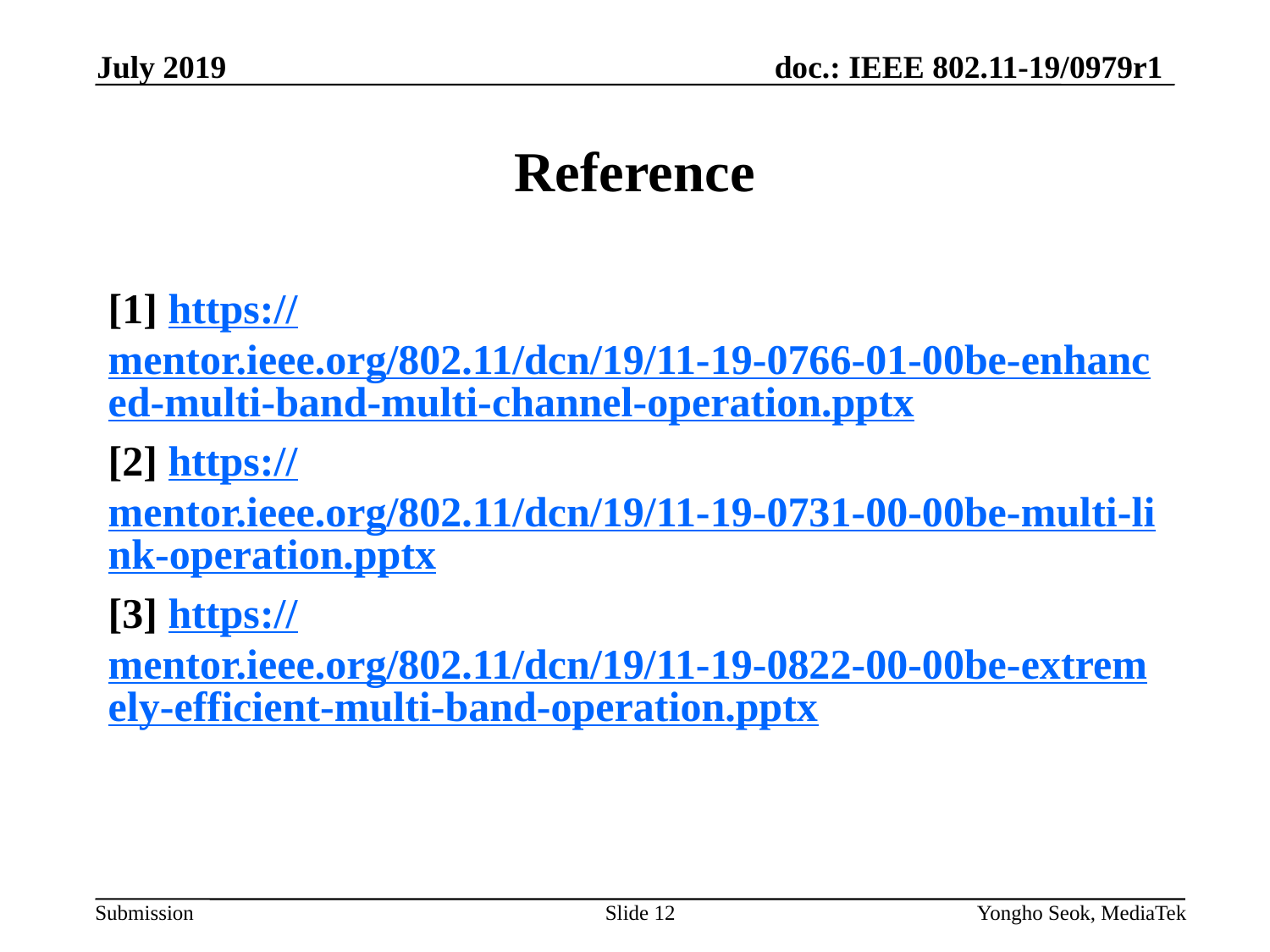

July 2019
# Reference
[1] https://mentor.ieee.org/802.11/dcn/19/11-19-0766-01-00be-enhanced-multi-band-multi-channel-operation.pptx
[2] https://mentor.ieee.org/802.11/dcn/19/11-19-0731-00-00be-multi-link-operation.pptx
[3] https://mentor.ieee.org/802.11/dcn/19/11-19-0822-00-00be-extremely-efficient-multi-band-operation.pptx

Slide 12
Yongho Seok, MediaTek